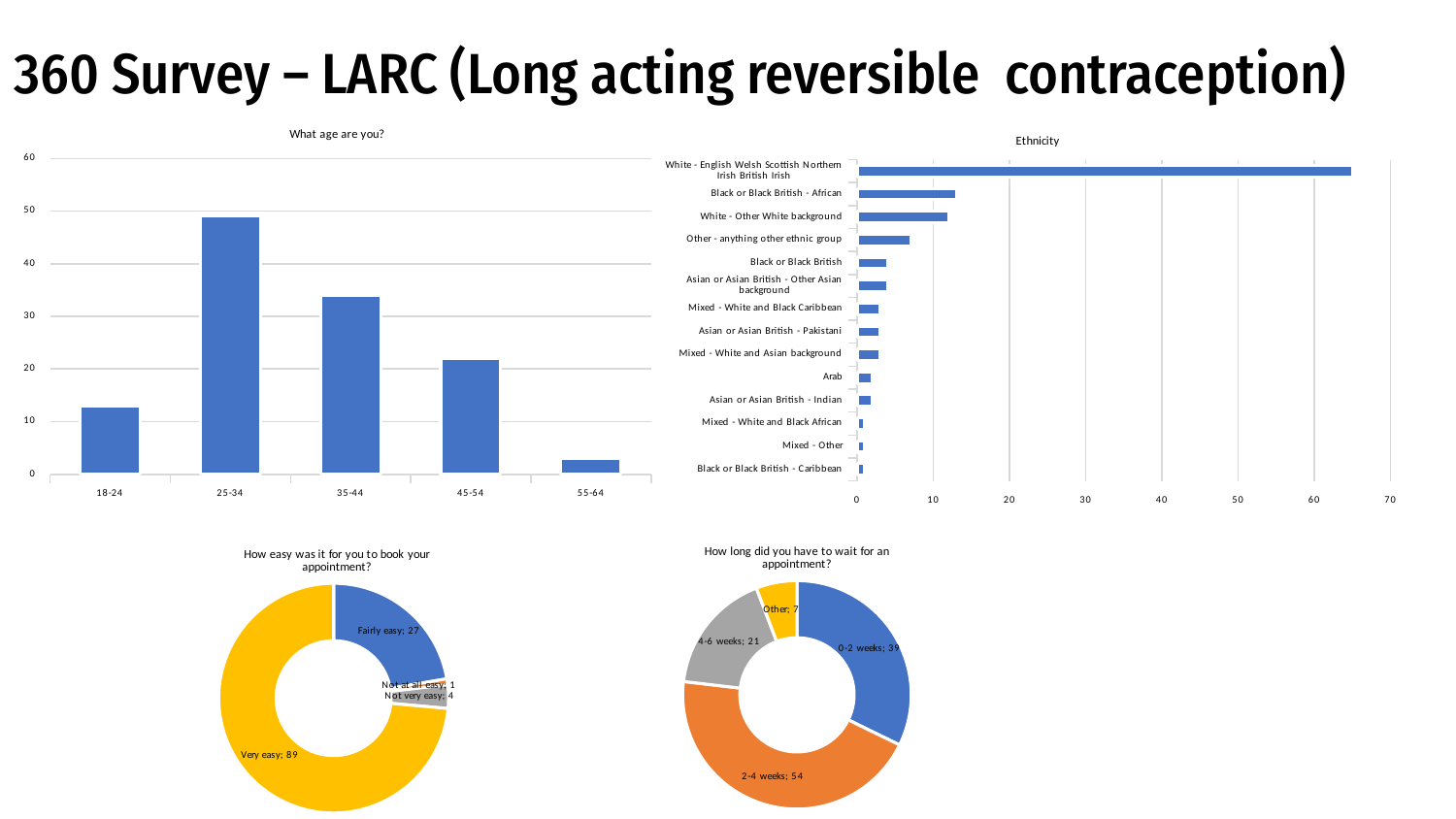

# 360 Survey – LARC (Long acting reversible  contraception)

### Chart: What age are you?

| Category | Total |
|---|---|
| 18-24 | 13.0 |
| 25-34 | 49.0 |
| 35-44 | 34.0 |
| 45-54 | 22.0 |
| 55-64 | 3.0 |

### Chart: Ethnicity

| Category | Total |
|---|---|
| Black or Black British - Caribbean | 1.0 |
| Mixed - Other | 1.0 |
| Mixed - White and Black African | 1.0 |
| Asian or Asian British - Indian | 2.0 |
| Arab | 2.0 |
| Mixed - White and Asian background | 3.0 |
| Asian or Asian British - Pakistani | 3.0 |
| Mixed - White and Black Caribbean | 3.0 |
| Asian or Asian British - Other Asian background | 4.0 |
| Black or Black British | 4.0 |
| Other - anything other ethnic group | 7.0 |
| White - Other White background | 12.0 |
| Black or Black British - African | 13.0 |
| White - English Welsh Scottish Northern Irish British Irish | 65.0 |

### Chart: How long did you have to wait for an appointment?

| Category | Total |
|---|---|
| 0-2 weeks | 39.0 |
| 2-4 weeks | 54.0 |
| 4-6 weeks | 21.0 |
| Other | 7.0 |

### Chart: How easy was it for you to book your appointment?

| Category | Total |
|---|---|
| Fairly easy | 27.0 |
| Not at all easy | 1.0 |
| Not very easy | 4.0 |
| Very easy | 89.0 |